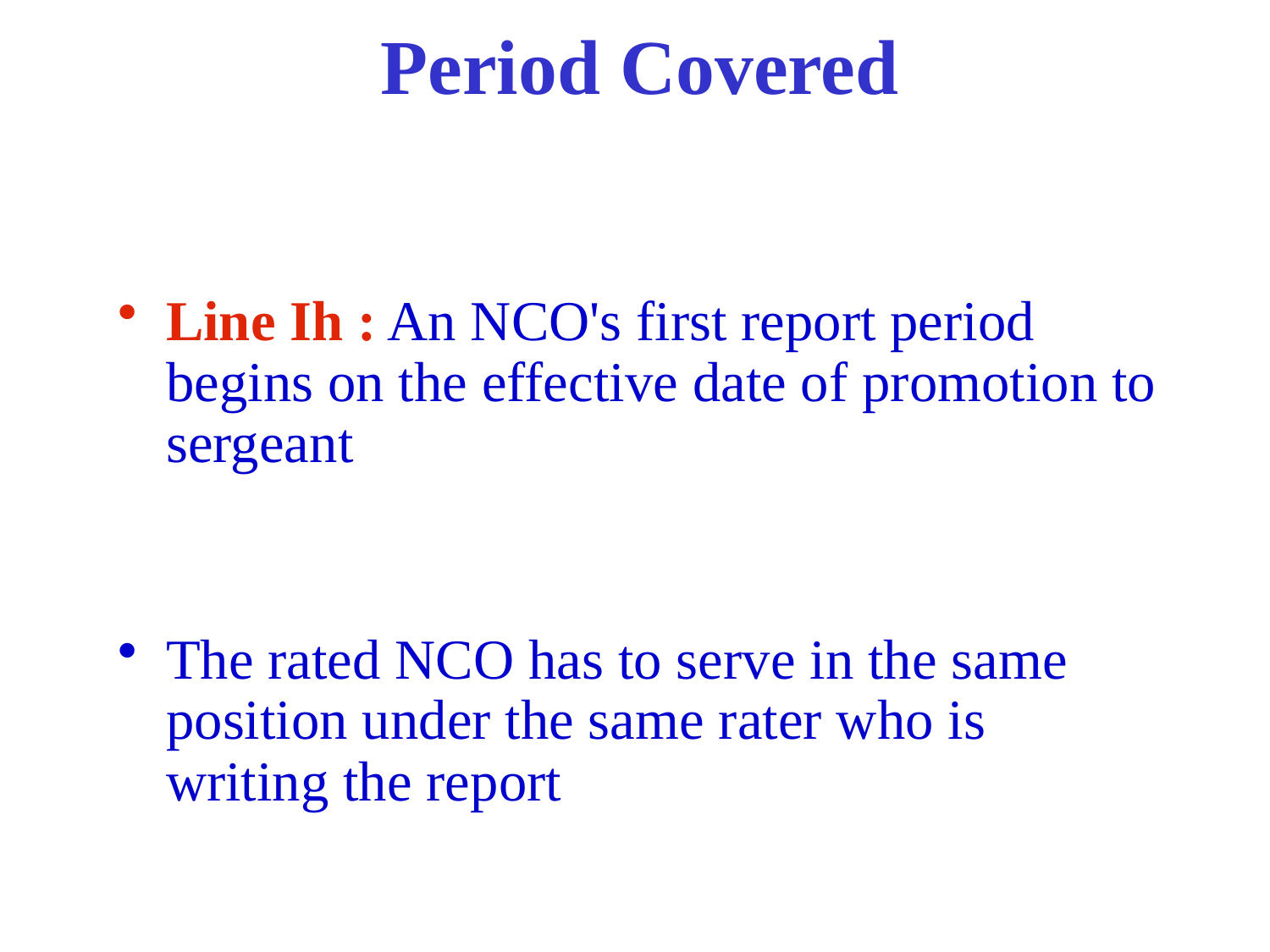

# Period Covered
Line Ih : An NCO's first report period begins on the effective date of promotion to sergeant

The rated NCO has to serve in the same position under the same rater who is writing the report